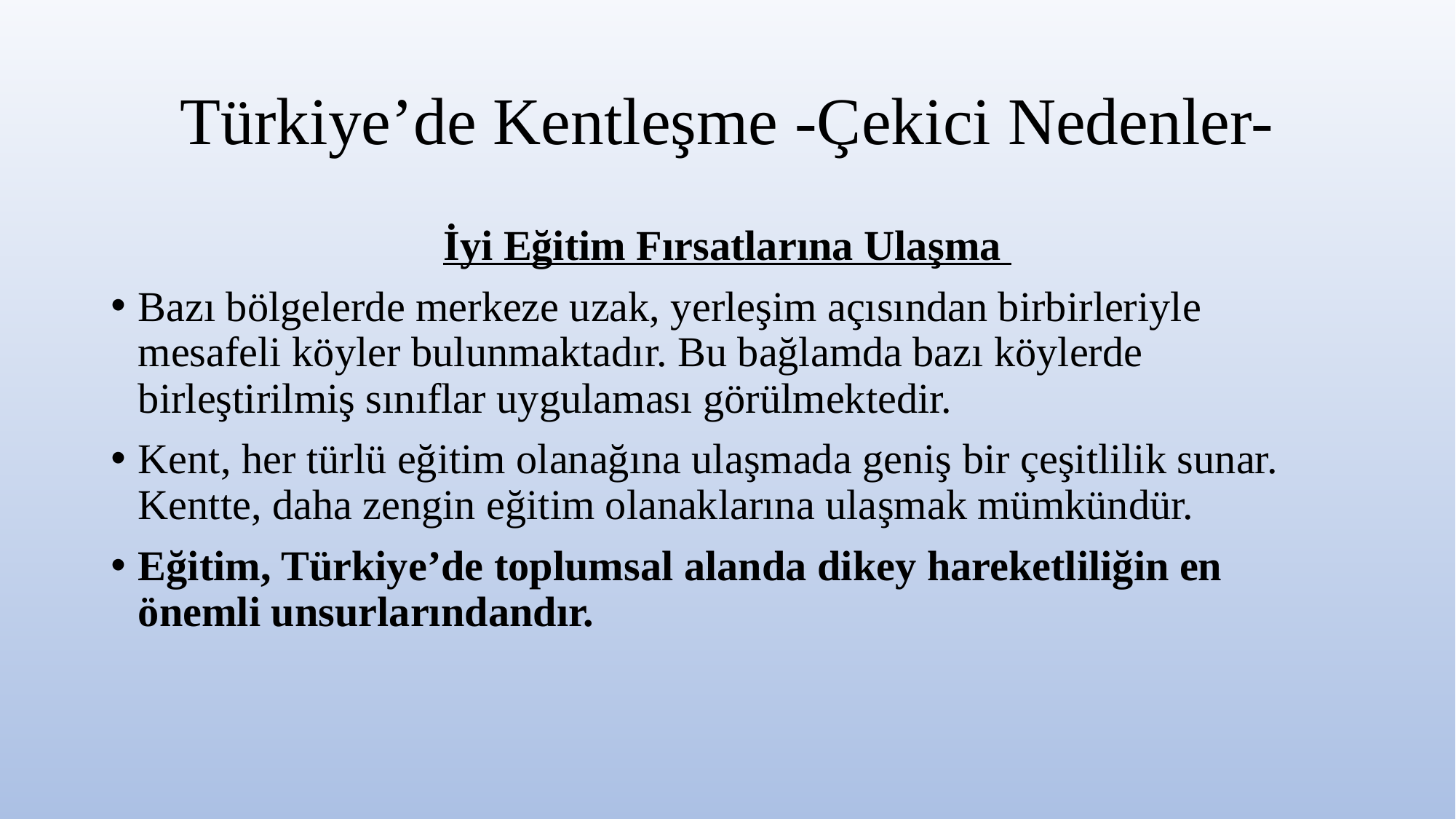

# Türkiye’de Kentleşme -Çekici Nedenler-
İyi Eğitim Fırsatlarına Ulaşma
Bazı bölgelerde merkeze uzak, yerleşim açısından birbirleriyle mesafeli köyler bulunmaktadır. Bu bağlamda bazı köylerde birleştirilmiş sınıflar uygulaması görülmektedir.
Kent, her türlü eğitim olanağına ulaşmada geniş bir çeşitlilik sunar. Kentte, daha zengin eğitim olanaklarına ulaşmak mümkündür.
Eğitim, Türkiye’de toplumsal alanda dikey hareketliliğin en önemli unsurlarındandır.